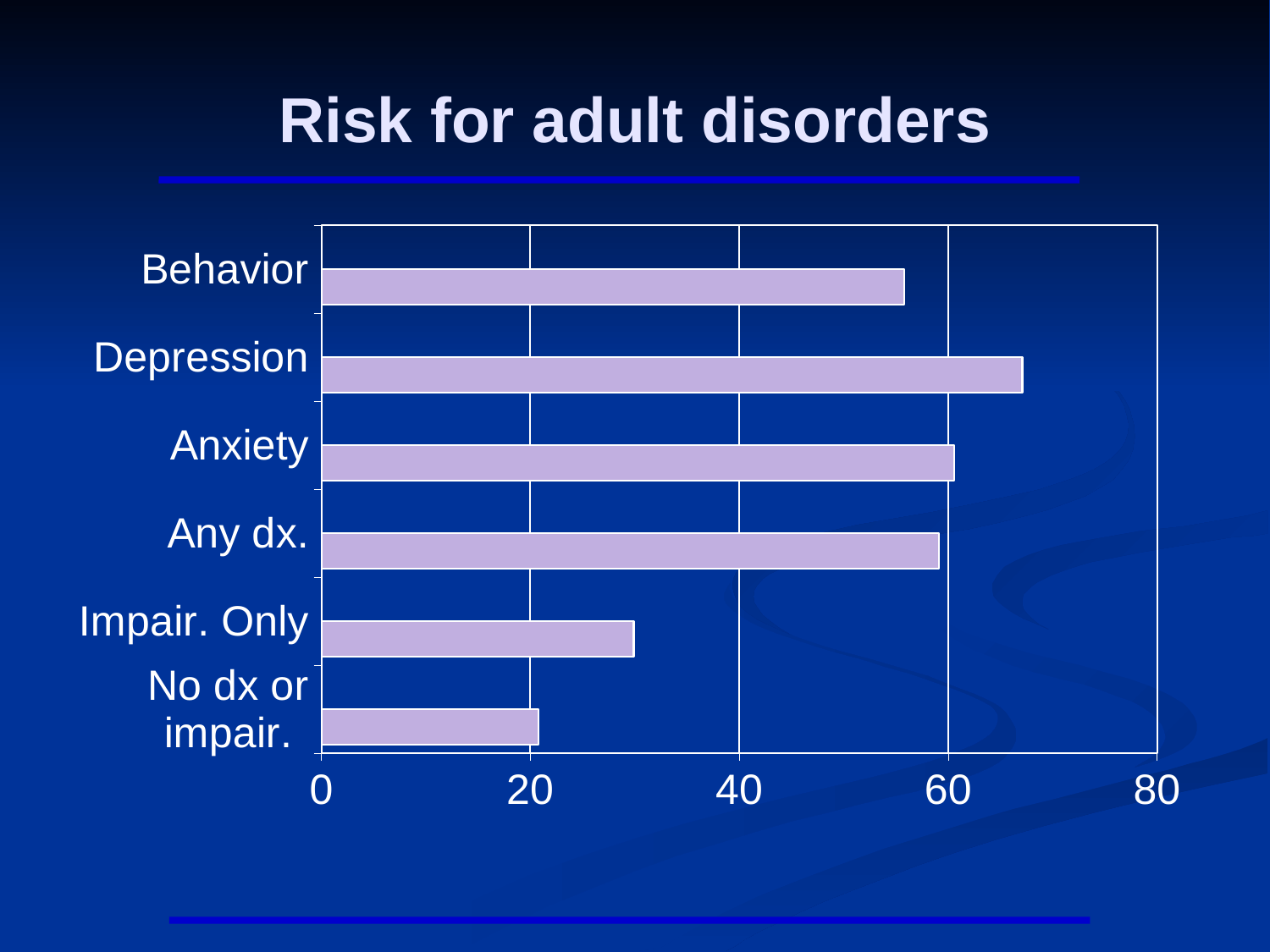

# Risk for adult disorders

### Chart

| Category |  |  |
|---|---|---|
| No dx or impair. | 20.8 | None |
| Impair. Only | 29.9 | None |
| Any dx. | 59.1 | None |
| Anxiety | 60.6 | None |
| Depression | 67.1 | None |
| Behavior | 55.8 | None |